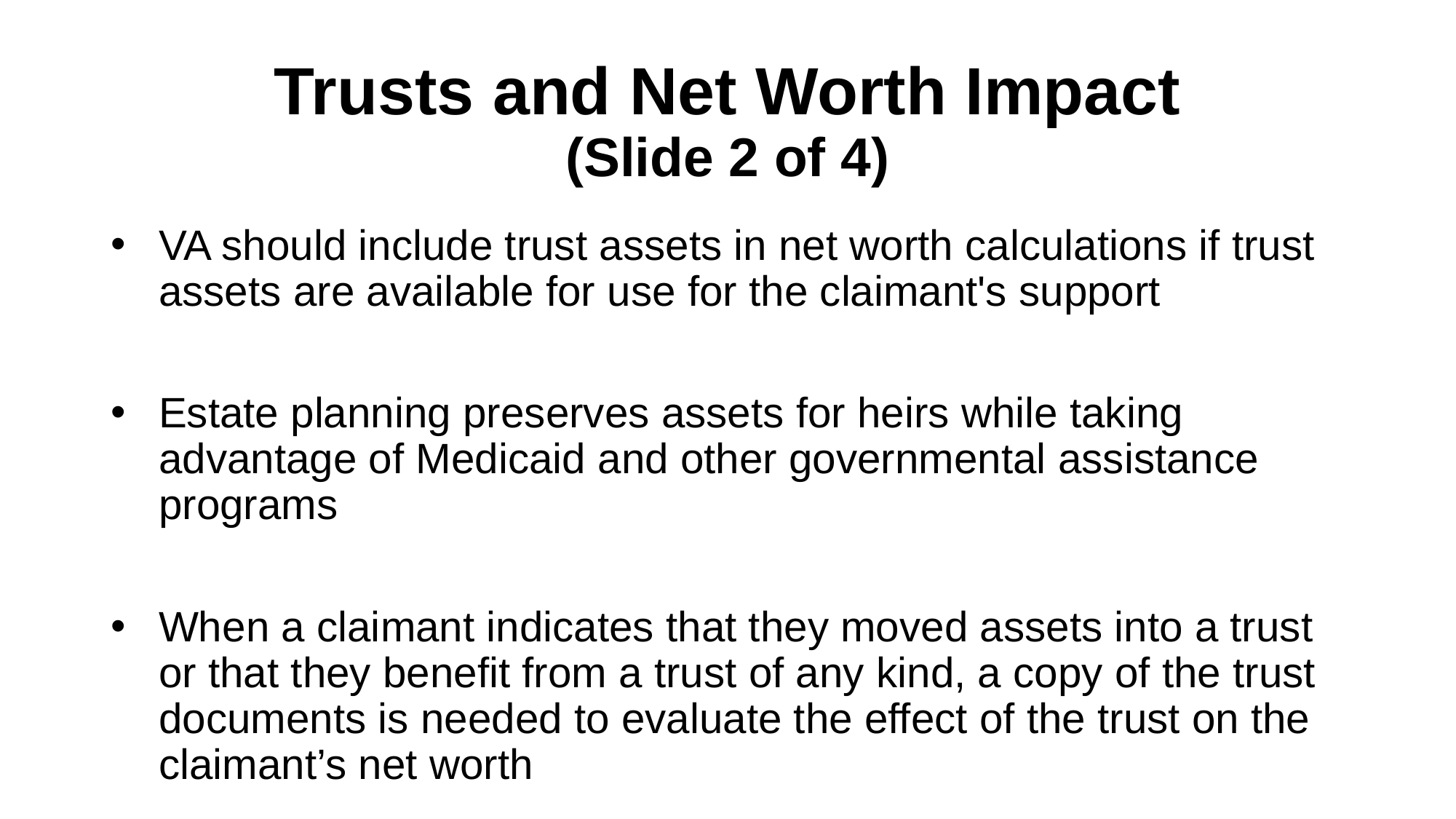

# Trusts and Net Worth Impact (Slide 2 of 4)
VA should include trust assets in net worth calculations if trust assets are available for use for the claimant's support

Estate planning preserves assets for heirs while taking advantage of Medicaid and other governmental assistance programs

When a claimant indicates that they moved assets into a trust or that they benefit from a trust of any kind, a copy of the trust documents is needed to evaluate the effect of the trust on the claimant’s net worth